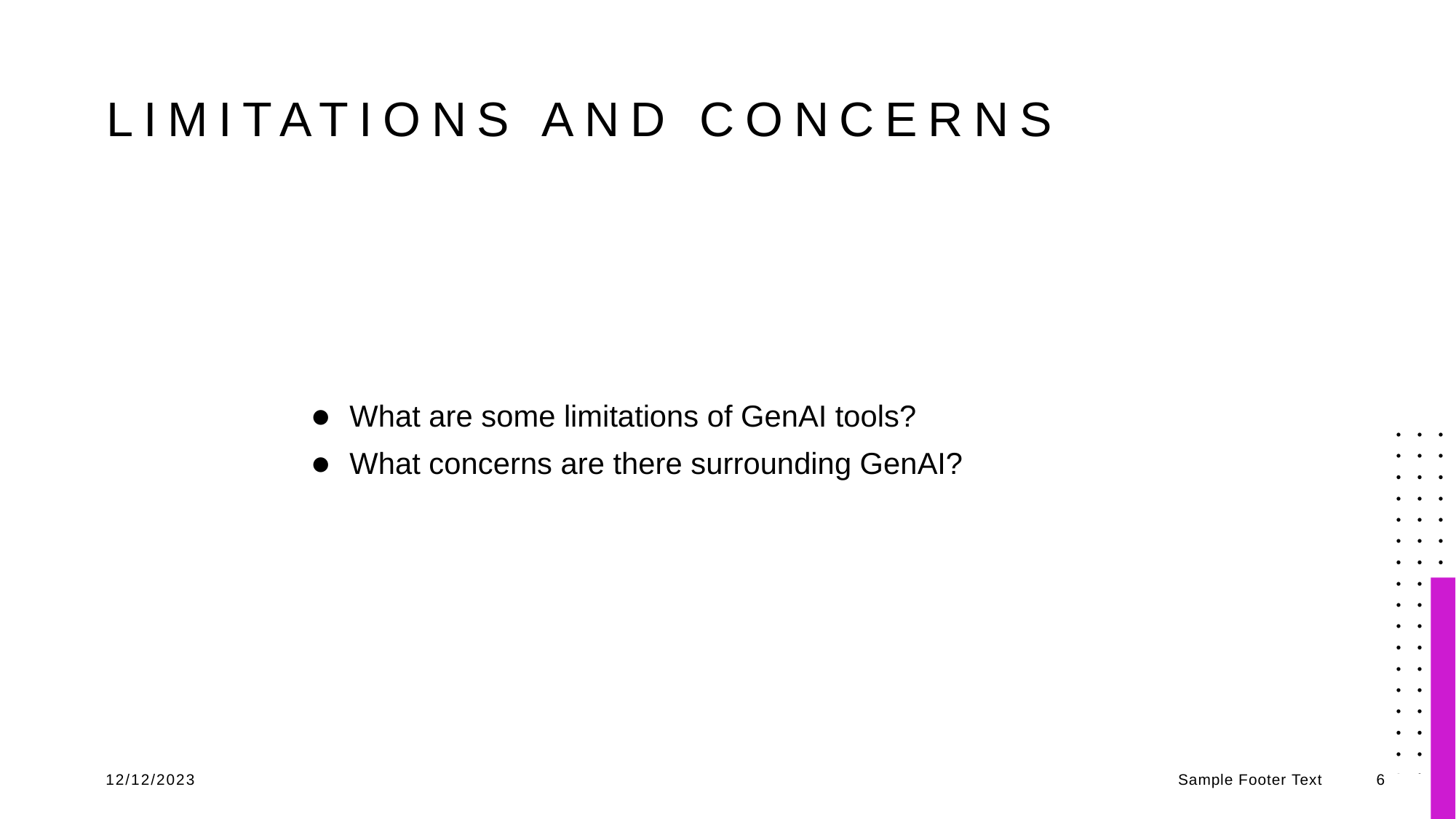

# Limitations and concerns
What are some limitations of GenAI tools?
What concerns are there surrounding GenAI?

12/12/2023
Sample Footer Text
6